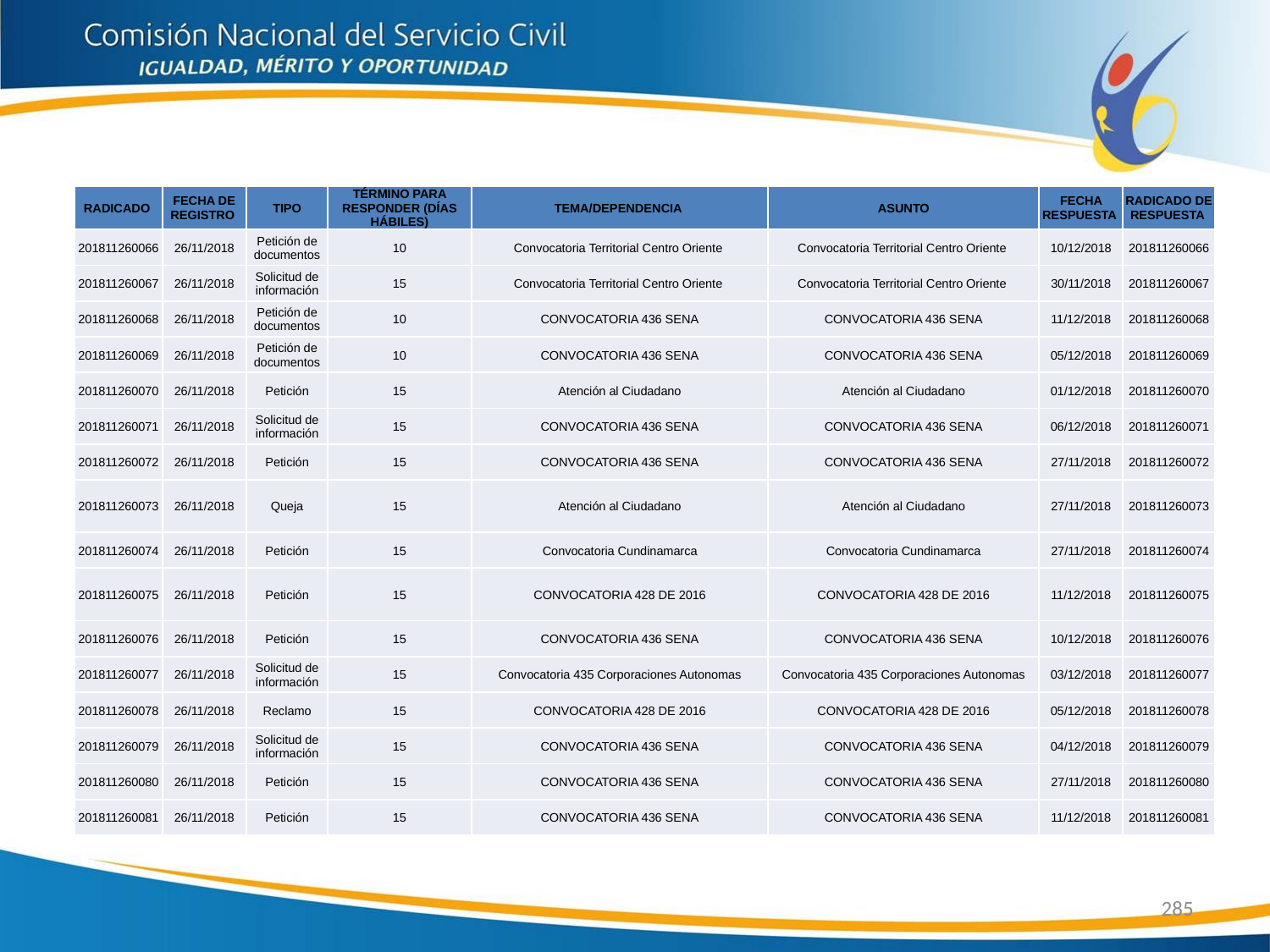

| RADICADO | FECHA DE REGISTRO | TIPO | TÉRMINO PARA RESPONDER (DÍAS HÁBILES) | TEMA/DEPENDENCIA | ASUNTO | FECHA RESPUESTA | RADICADO DE RESPUESTA |
| --- | --- | --- | --- | --- | --- | --- | --- |
| 201811260066 | 26/11/2018 | Petición de documentos | 10 | Convocatoria Territorial Centro Oriente | Convocatoria Territorial Centro Oriente | 10/12/2018 | 201811260066 |
| 201811260067 | 26/11/2018 | Solicitud de información | 15 | Convocatoria Territorial Centro Oriente | Convocatoria Territorial Centro Oriente | 30/11/2018 | 201811260067 |
| 201811260068 | 26/11/2018 | Petición de documentos | 10 | CONVOCATORIA 436 SENA | CONVOCATORIA 436 SENA | 11/12/2018 | 201811260068 |
| 201811260069 | 26/11/2018 | Petición de documentos | 10 | CONVOCATORIA 436 SENA | CONVOCATORIA 436 SENA | 05/12/2018 | 201811260069 |
| 201811260070 | 26/11/2018 | Petición | 15 | Atención al Ciudadano | Atención al Ciudadano | 01/12/2018 | 201811260070 |
| 201811260071 | 26/11/2018 | Solicitud de información | 15 | CONVOCATORIA 436 SENA | CONVOCATORIA 436 SENA | 06/12/2018 | 201811260071 |
| 201811260072 | 26/11/2018 | Petición | 15 | CONVOCATORIA 436 SENA | CONVOCATORIA 436 SENA | 27/11/2018 | 201811260072 |
| 201811260073 | 26/11/2018 | Queja | 15 | Atención al Ciudadano | Atención al Ciudadano | 27/11/2018 | 201811260073 |
| 201811260074 | 26/11/2018 | Petición | 15 | Convocatoria Cundinamarca | Convocatoria Cundinamarca | 27/11/2018 | 201811260074 |
| 201811260075 | 26/11/2018 | Petición | 15 | CONVOCATORIA 428 DE 2016 | CONVOCATORIA 428 DE 2016 | 11/12/2018 | 201811260075 |
| 201811260076 | 26/11/2018 | Petición | 15 | CONVOCATORIA 436 SENA | CONVOCATORIA 436 SENA | 10/12/2018 | 201811260076 |
| 201811260077 | 26/11/2018 | Solicitud de información | 15 | Convocatoria 435 Corporaciones Autonomas | Convocatoria 435 Corporaciones Autonomas | 03/12/2018 | 201811260077 |
| 201811260078 | 26/11/2018 | Reclamo | 15 | CONVOCATORIA 428 DE 2016 | CONVOCATORIA 428 DE 2016 | 05/12/2018 | 201811260078 |
| 201811260079 | 26/11/2018 | Solicitud de información | 15 | CONVOCATORIA 436 SENA | CONVOCATORIA 436 SENA | 04/12/2018 | 201811260079 |
| 201811260080 | 26/11/2018 | Petición | 15 | CONVOCATORIA 436 SENA | CONVOCATORIA 436 SENA | 27/11/2018 | 201811260080 |
| 201811260081 | 26/11/2018 | Petición | 15 | CONVOCATORIA 436 SENA | CONVOCATORIA 436 SENA | 11/12/2018 | 201811260081 |
285